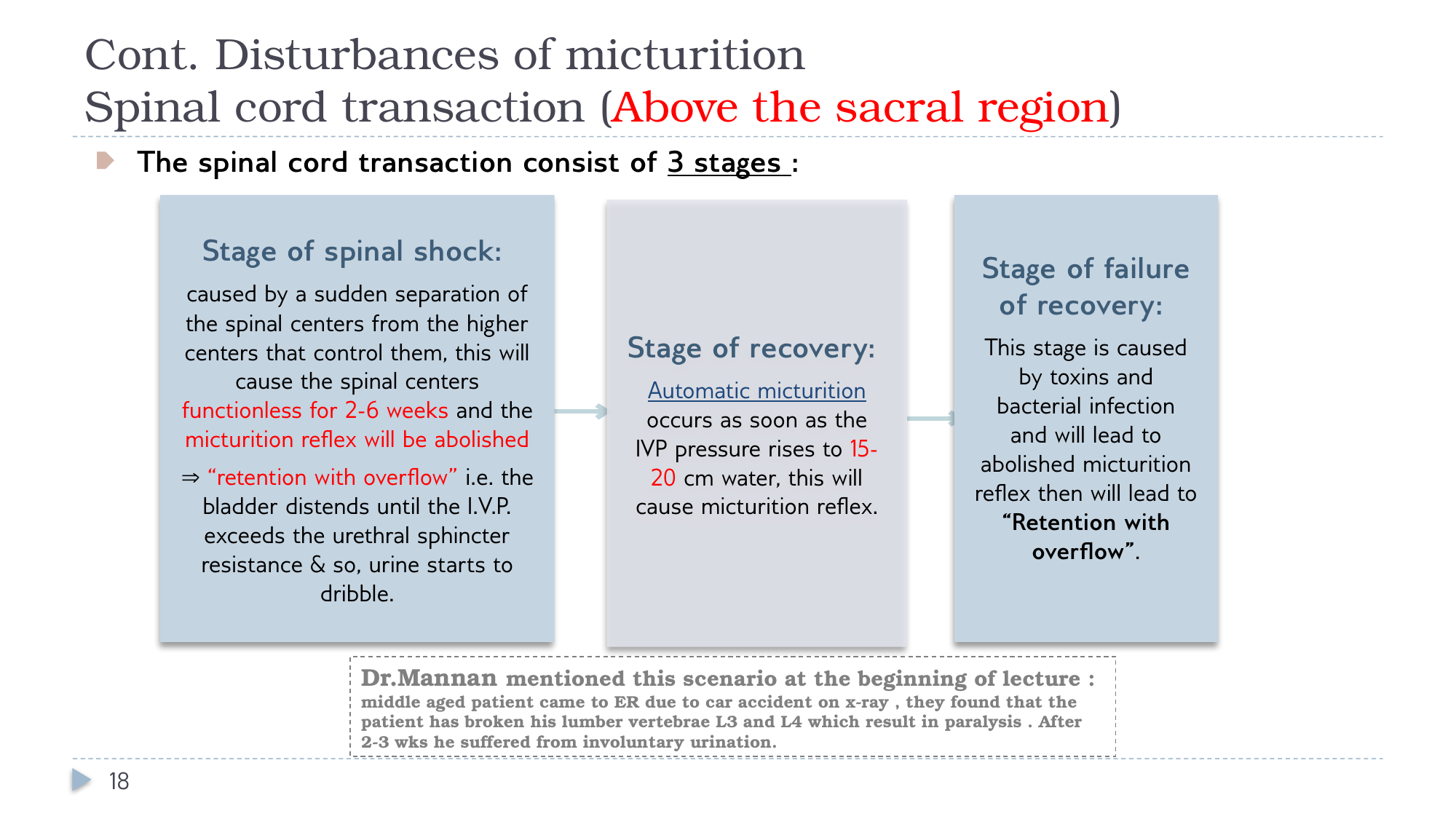

# Cont. Disturbances of micturition Spinal cord transaction (Above the sacral region)
The spinal cord transaction consist of 3 stages :

Stage of spinal shock:
caused by a sudden separation of the spinal centers from the higher centers that control them, this will cause the spinal centers functionless for 2-6 weeks and the micturition reflex will be abolished
⇒ “retention with overflow” i.e. the bladder distends until the I.V.P. exceeds the urethral sphincter resistance & so, urine starts to dribble.

Stage of failure of recovery:
This stage is caused by toxins and bacterial infection and will lead to abolished micturition reflex then will lead to “Retention with overflow”.

Stage of recovery:
Automatic micturition occurs as soon as the IVP pressure rises to 15-20 cm water, this will cause micturition reflex.

Dr.Mannan mentioned this scenario at the beginning of lecture :
middle aged patient came to ER due to car accident on x-ray , they found that the patient has broken his lumber vertebrae L3 and L4 which result in paralysis . After 2-3 wks he suffered from involuntary urination.
18